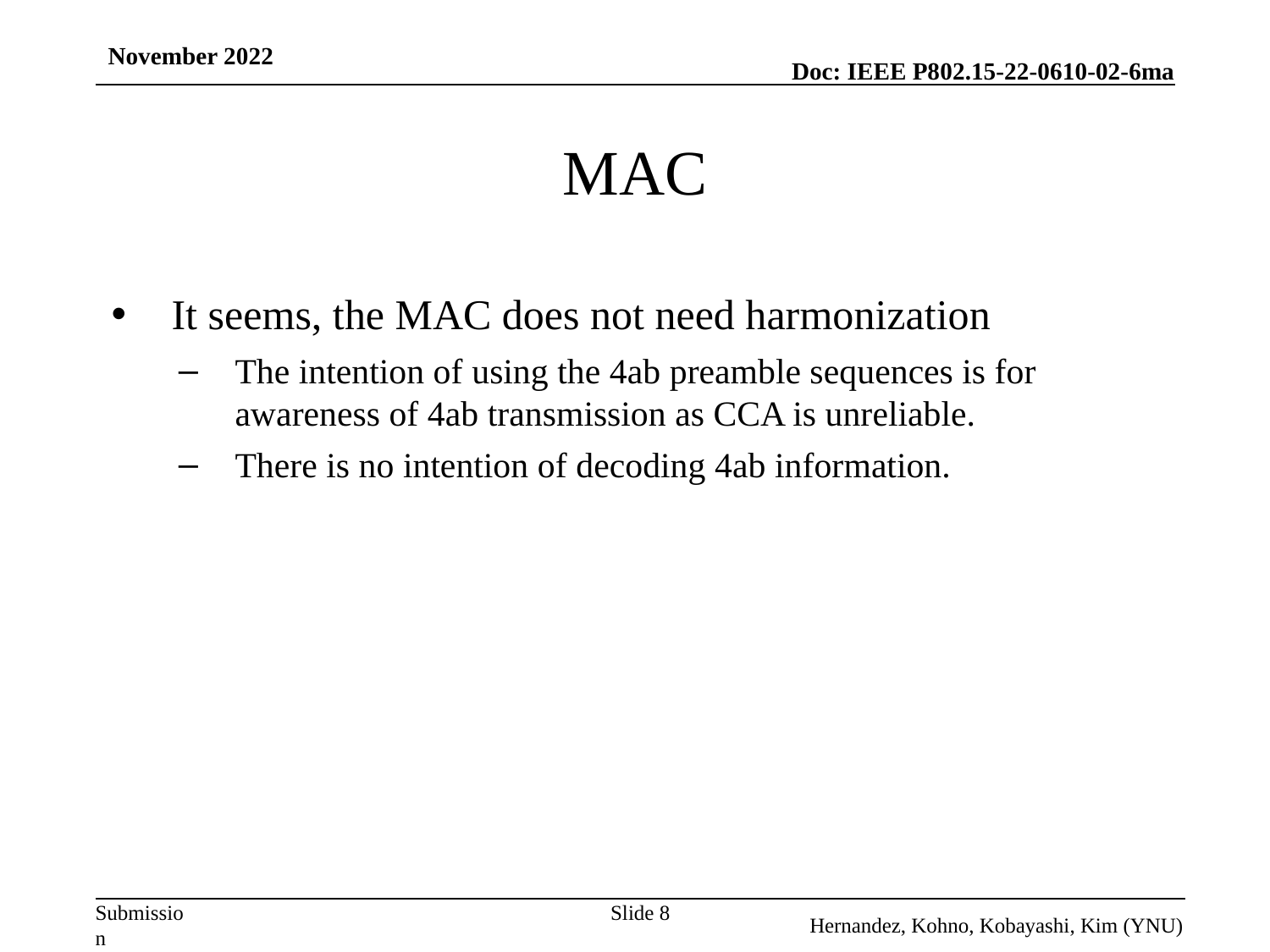

November 2022
# MAC
It seems, the MAC does not need harmonization
The intention of using the 4ab preamble sequences is for awareness of 4ab transmission as CCA is unreliable.
There is no intention of decoding 4ab information.
Slide 8
Hernandez, Kohno, Kobayashi, Kim (YNU)